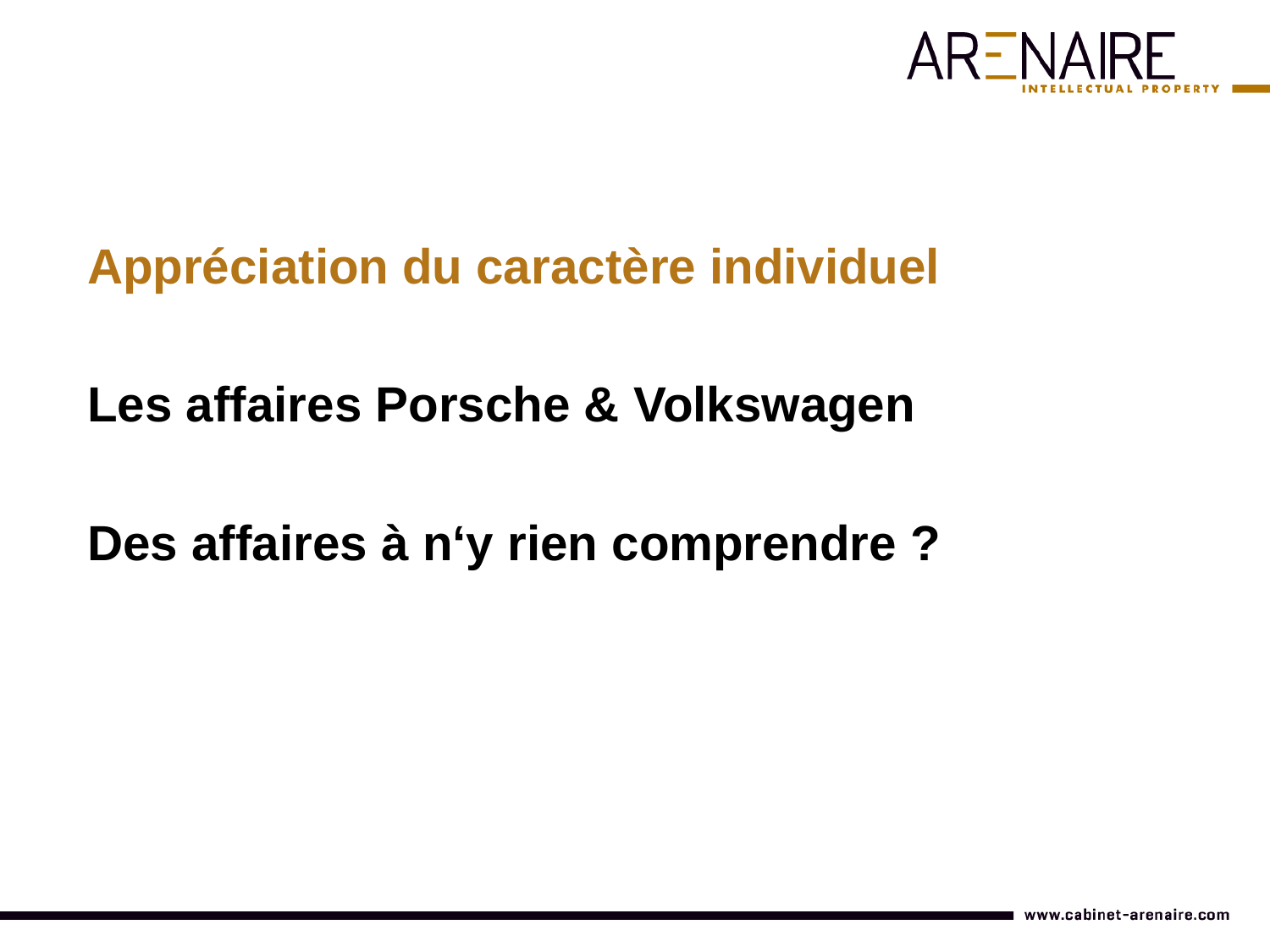

Appréciation du caractère individuel

Les affaires Porsche & Volkswagen

Des affaires à n‘y rien comprendre ?